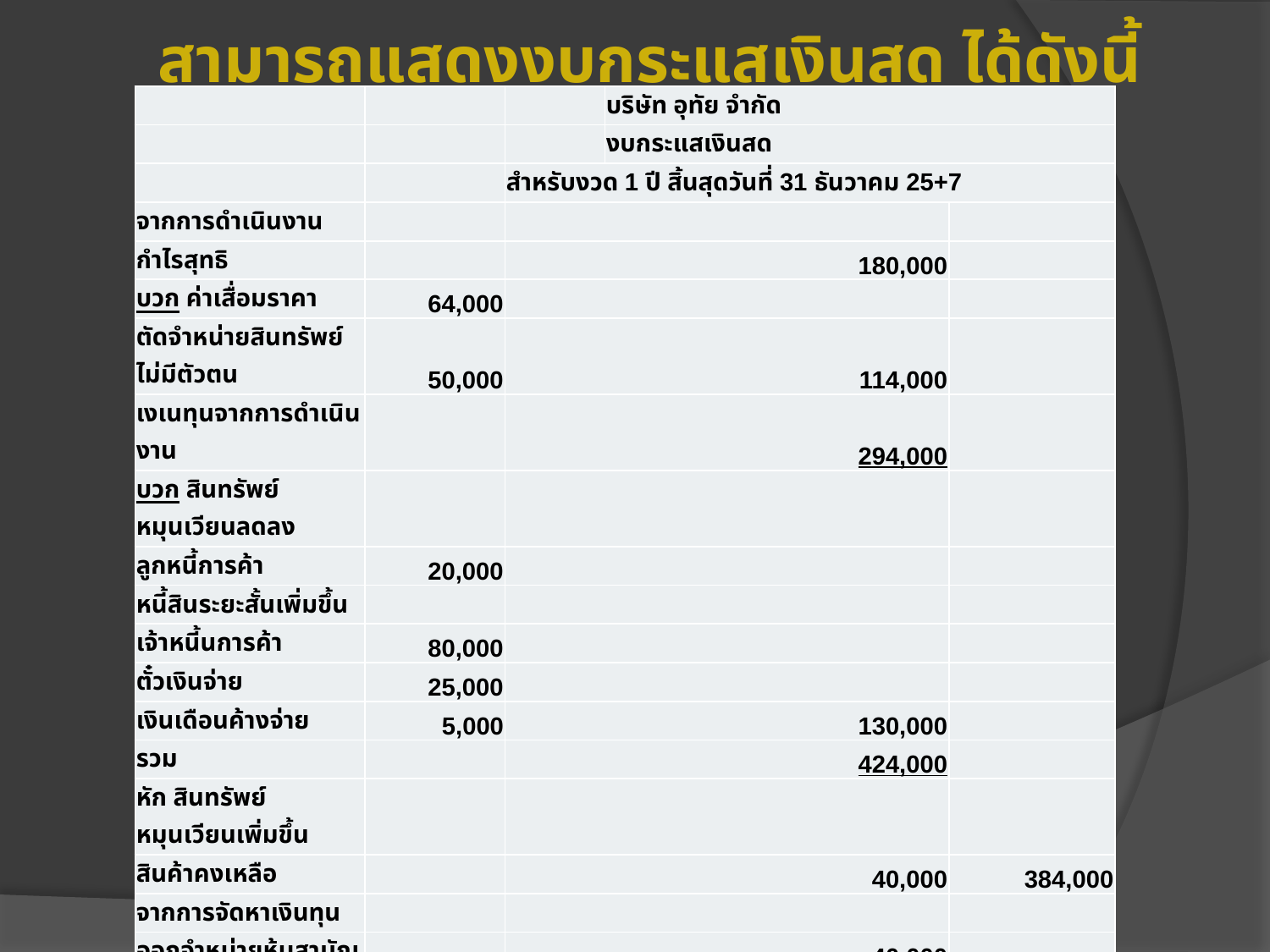

# สามารถแสดงงบกระแสเงินสด ได้ดังนี้
|  |  |  | บริษัท อุทัย จำกัด |  |
| --- | --- | --- | --- | --- |
|  |  |  | งบกระแสเงินสด |  |
|  |  | สำหรับงวด 1 ปี สิ้นสุดวันที่ 31 ธันวาคม 25+7 |  |  |
| จากการดำเนินงาน |  |  |  |  |
| กำไรสุทธิ |  | 180,000 |  |  |
| บวก ค่าเสื่อมราคา | 64,000 |  |  |  |
| ตัดจำหน่ายสินทรัพย์ไม่มีตัวตน | 50,000 | 114,000 |  |  |
| เงเนทุนจากการดำเนินงาน |  | 294,000 |  |  |
| บวก สินทรัพย์หมุนเวียนลดลง |  |  |  |  |
| ลูกหนี้การค้า | 20,000 |  |  |  |
| หนี้สินระยะสั้นเพิ่มขึ้น |  |  |  |  |
| เจ้าหนี้นการค้า | 80,000 |  |  |  |
| ตั๋วเงินจ่าย | 25,000 |  |  |  |
| เงินเดือนค้างจ่าย | 5,000 | 130,000 |  |  |
| รวม |  | 424,000 |  |  |
| หัก สินทรัพย์หมุนเวียนเพิ่มขึ้น |  |  |  |  |
| สินค้าคงเหลือ |  | 40,000 |  | 384,000 |
| จากการจัดหาเงินทุน |  |  |  |  |
| ออกจำหน่ายหุ้นสามัญ |  | 40,000 |  |  |
| จ่ายเงินปันผล |  | -120,000 |  |  |
| จ่ายชำระหนี้ระยะยาว |  | -10,000 |  |  |
| การจัดหาทุนสุทธิ |  |  |  | -90,000 |
| จากการลงทุน |  |  |  |  |
| ซื้อสินทรัพย์ถาวร |  | -314,000 |  |  |
| ขายสินทรัพย์ถาวร |  | 80,000 |  |  |
| การลงทุนสนุทธิ |  |  |  | -234,000 |
| เงินสดเพิ่ม |  |  |  | 60,000 |